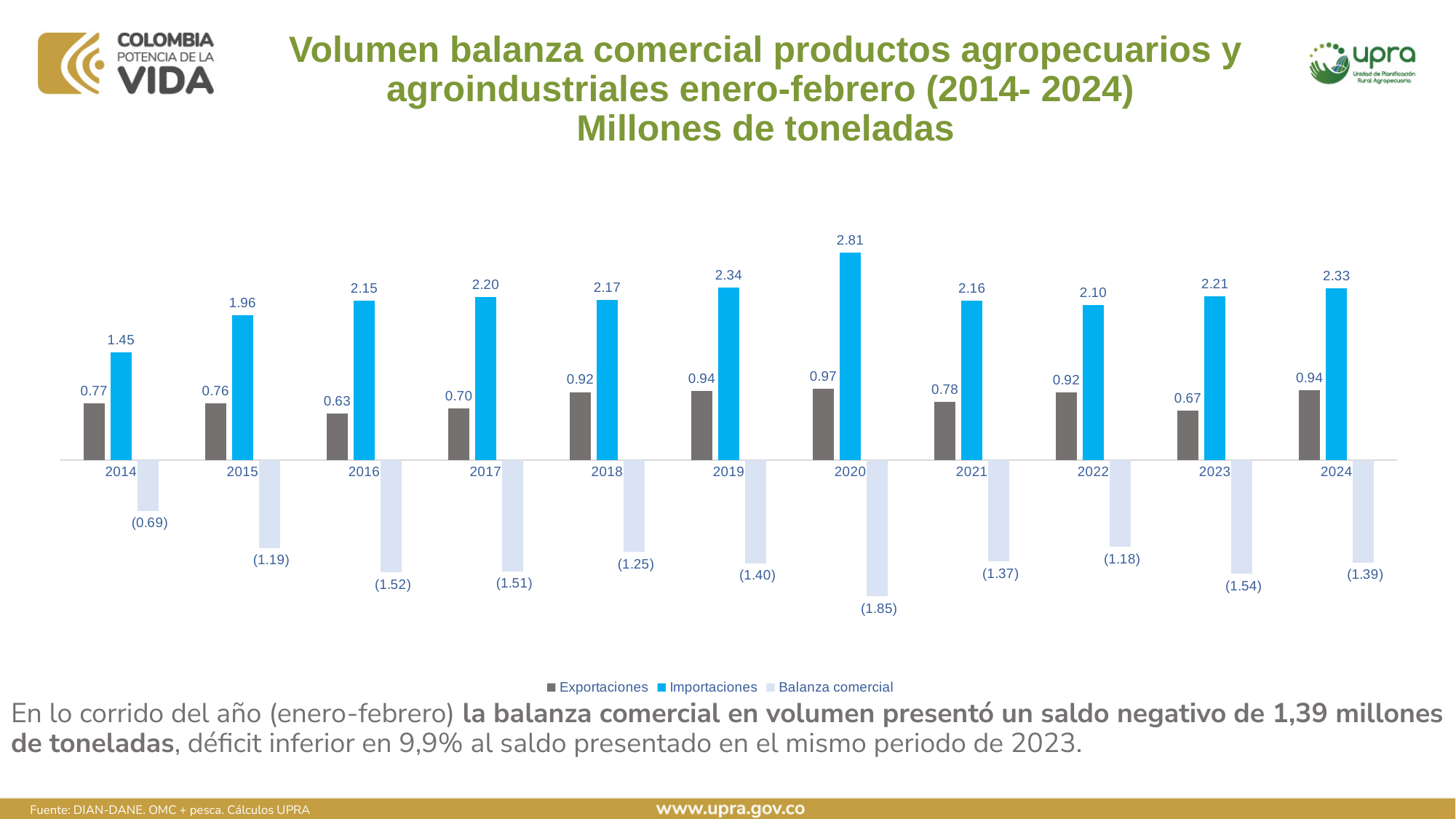

# Volumen balanza comercial productos agropecuarios y agroindustriales enero-febrero (2014- 2024) Millones de toneladas

### Chart

| Category | Exportaciones | Importaciones | Balanza comercial |
|---|---|---|---|
| 2014 | 0.7655085673199997 | 1.4542105610199996 | -0.6887019936999993 |
| 2015 | 0.76394958272 | 1.9556793522800011 | -1.1917297695599975 |
| 2016 | 0.6305823330599989 | 2.1539913717600023 | -1.5234090386999992 |
| 2017 | 0.6963575807099992 | 2.2030410399700022 | -1.5066834592600007 |
| 2018 | 0.919871270049998 | 2.1663406355999997 | -1.2464693655499985 |
| 2019 | 0.9380319957099985 | 2.335125120040001 | -1.39709312433 |
| 2020 | 0.9662514181499998 | 2.811627751590002 | -1.8453763334400033 |
| 2021 | 0.7848969201399996 | 2.1596725867999997 | -1.3747756666600046 |
| 2022 | 0.9186122696699993 | 2.0952032850342532 | -1.1765910153642525 |
| 2023 | 0.67279947334 | 2.2110200682471555 | -1.5382205949071548 |
| 2024 | 0.941109052489999 | 2.3275062844573866 | -1.3863972319673872 |
En lo corrido del año (enero-febrero) la balanza comercial en volumen presentó un saldo negativo de 1,39 millones de toneladas, déficit inferior en 9,9% al saldo presentado en el mismo periodo de 2023.
Fuente: DIAN-DANE. OMC + pesca. Cálculos UPRA